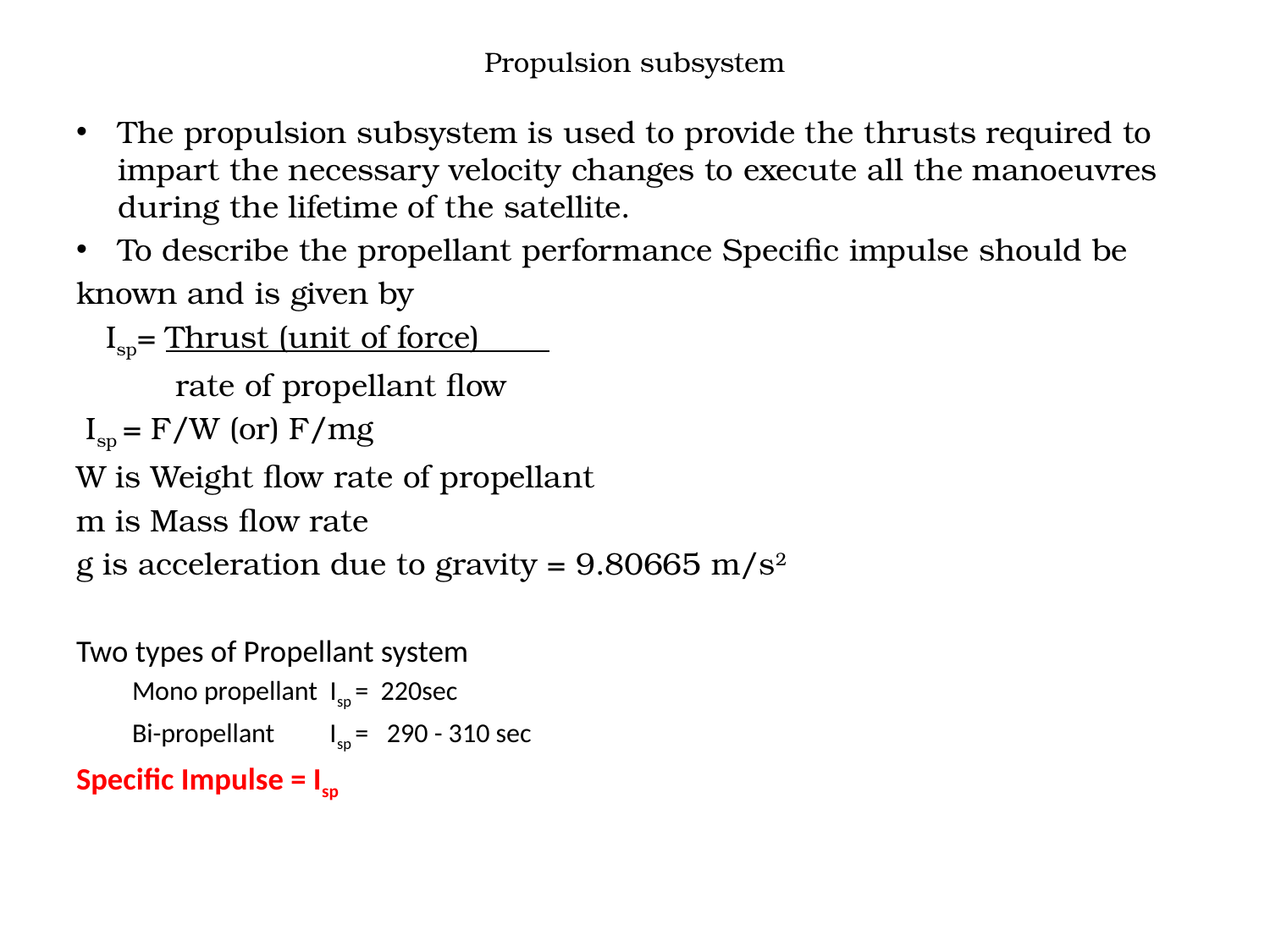

# Propulsion subsystem
The propulsion subsystem is used to provide the thrusts required to impart the necessary velocity changes to execute all the manoeuvres during the lifetime of the satellite.
To describe the propellant performance Specific impulse should be
known and is given by
   Isp= Thrust (unit of force)
          rate of propellant flow
 Isp = F/W (or) F/mg
W is Weight flow rate of propellant
m is Mass flow rate
g is acceleration due to gravity = 9.80665 m/s2

Two types of Propellant system
Mono propellant  Isp =  220sec
Bi-propellant         Isp =   290 - 310 sec
Specific Impulse = Isp